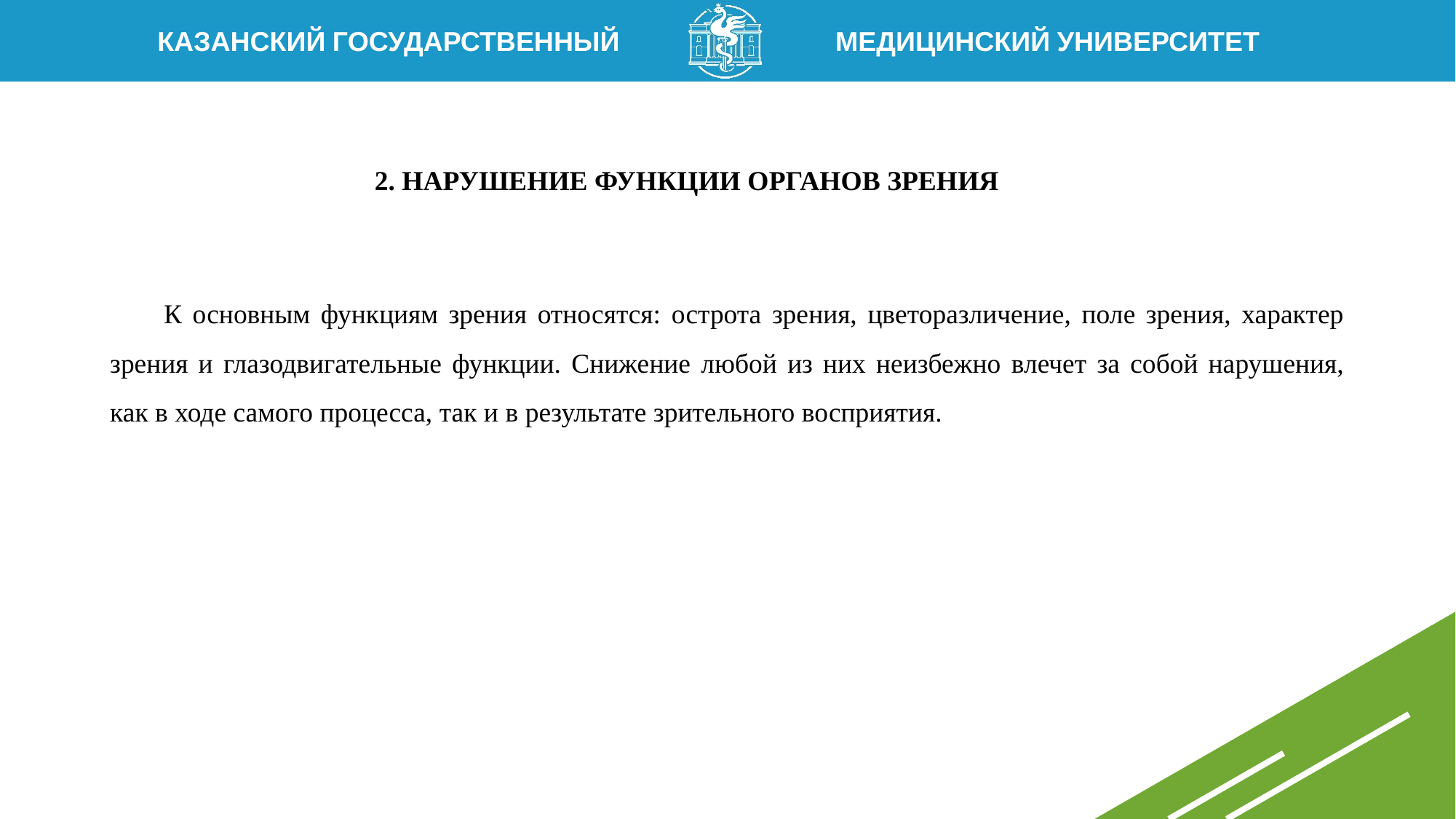

2. НАРУШЕНИЕ ФУНКЦИИ ОРГАНОВ ЗРЕНИЯ
К основным функциям зрения относятся: острота зрения, цветоразличение, поле зрения, характер зрения и глазодвигательные функции. Снижение любой из них неизбежно влечет за собой нарушения, как в ходе самого процесса, так и в результате зрительного восприятия.
25